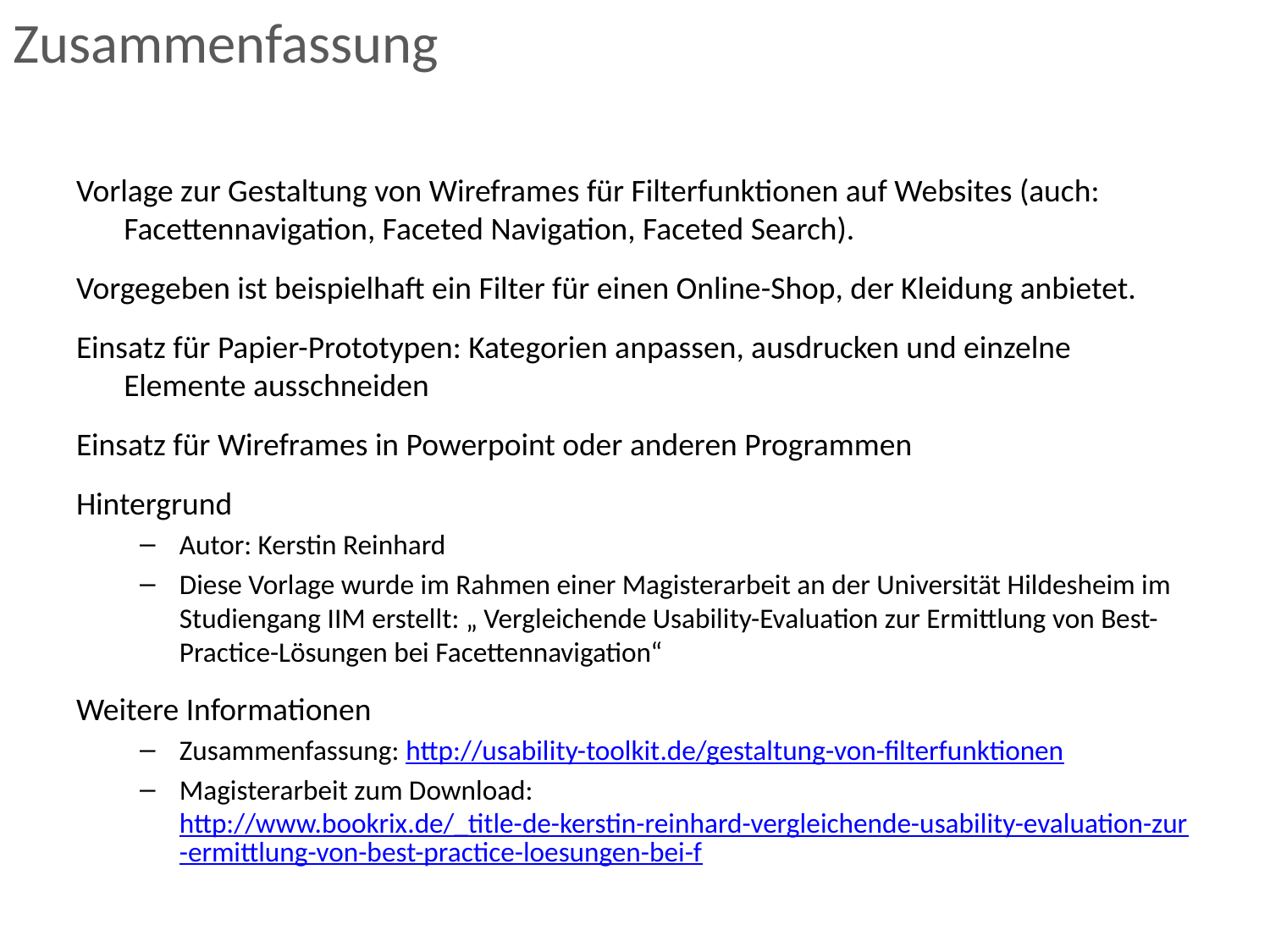

# Zusammenfassung
Vorlage zur Gestaltung von Wireframes für Filterfunktionen auf Websites (auch: Facettennavigation, Faceted Navigation, Faceted Search).
Vorgegeben ist beispielhaft ein Filter für einen Online-Shop, der Kleidung anbietet.
Einsatz für Papier-Prototypen: Kategorien anpassen, ausdrucken und einzelne Elemente ausschneiden
Einsatz für Wireframes in Powerpoint oder anderen Programmen
Hintergrund
Autor: Kerstin Reinhard
Diese Vorlage wurde im Rahmen einer Magisterarbeit an der Universität Hildesheim im Studiengang IIM erstellt: „ Vergleichende Usability-Evaluation zur Ermittlung von Best-Practice-Lösungen bei Facettennavigation“
Weitere Informationen
Zusammenfassung: http://usability-toolkit.de/gestaltung-von-filterfunktionen
Magisterarbeit zum Download: http://www.bookrix.de/_title-de-kerstin-reinhard-vergleichende-usability-evaluation-zur-ermittlung-von-best-practice-loesungen-bei-f